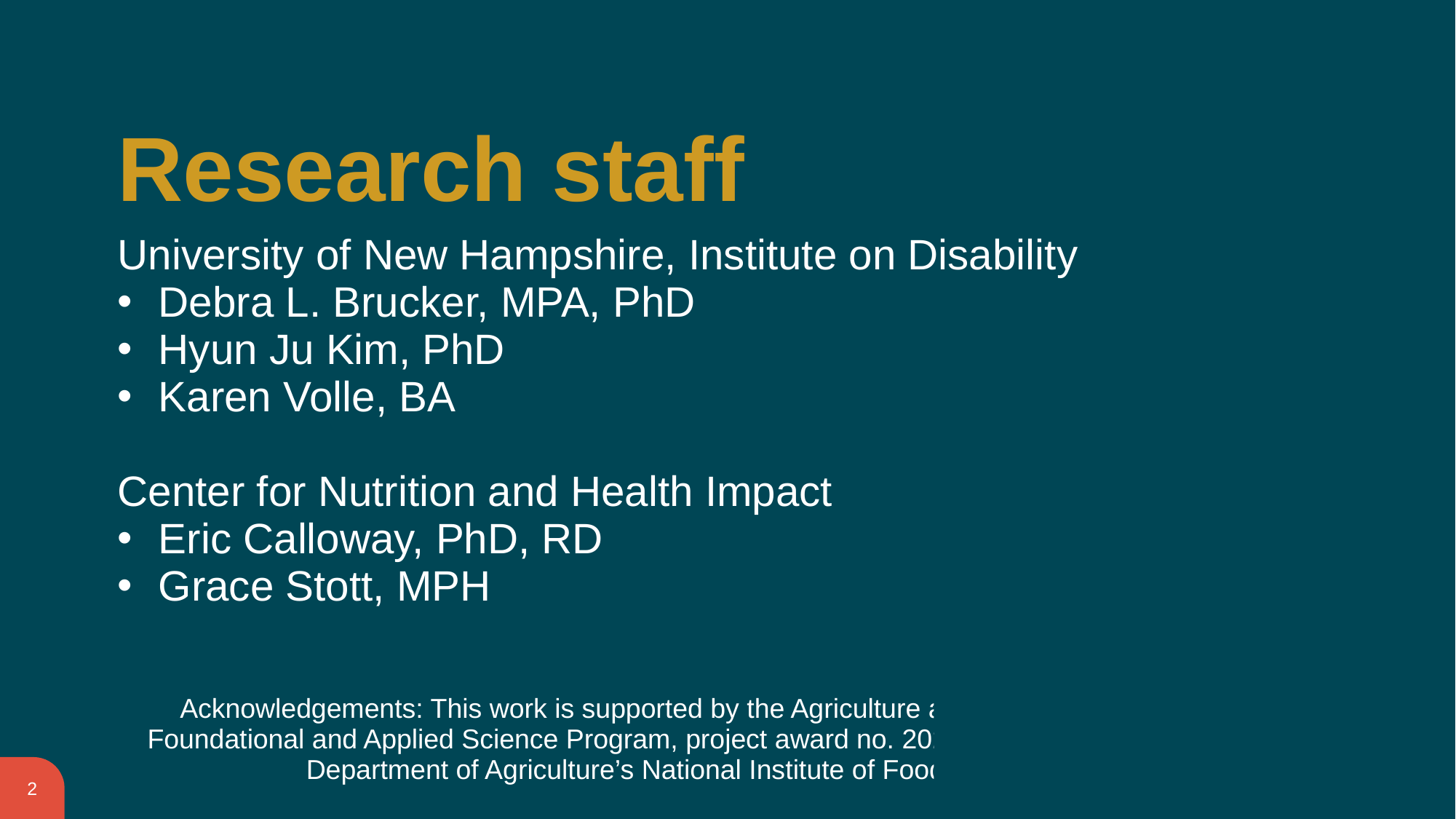

# Research staff
University of New Hampshire, Institute on Disability
Debra L. Brucker, MPA, PhD
Hyun Ju Kim, PhD
Karen Volle, BA

Center for Nutrition and Health Impact
Eric Calloway, PhD, RD
Grace Stott, MPH

Acknowledgements: This work is supported by the Agriculture and Food Research Initiative Foundational and Applied Science Program, project award no. 2024-69015-42299, from the U.S. Department of Agriculture’s National Institute of Food and Agriculture.
2